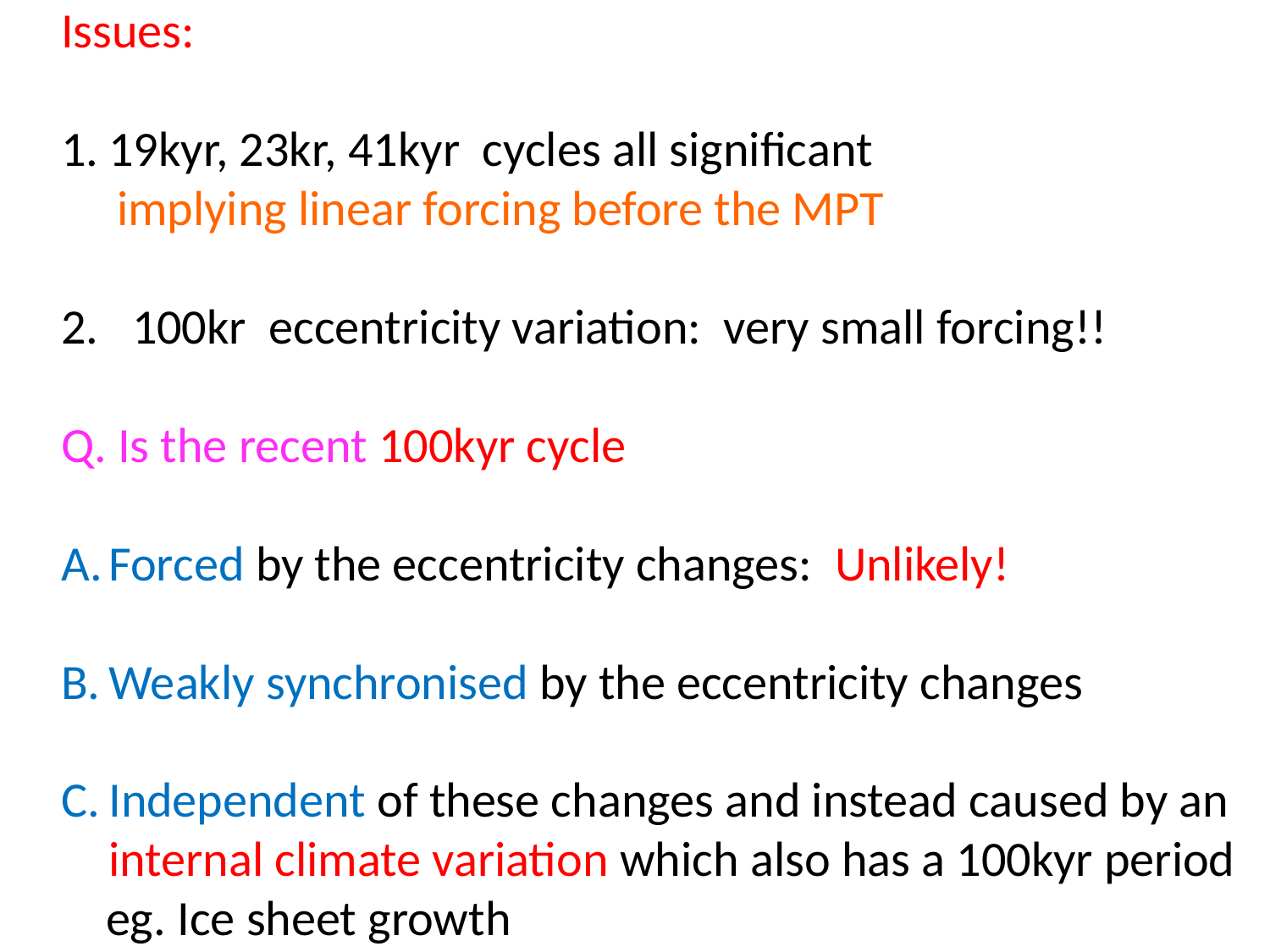

Issues:

19kyr, 23kr, 41kyr  cycles all significant
     implying linear forcing before the MPT

2.   100kr  eccentricity variation:  very small forcing!!

Q. Is the recent 100kyr cycle

Forced by the eccentricity changes:  Unlikely!

Weakly synchronised by the eccentricity changes

Independent of these changes and instead caused by an internal climate variation which also has a 100kyr period
    eg. Ice sheet growth